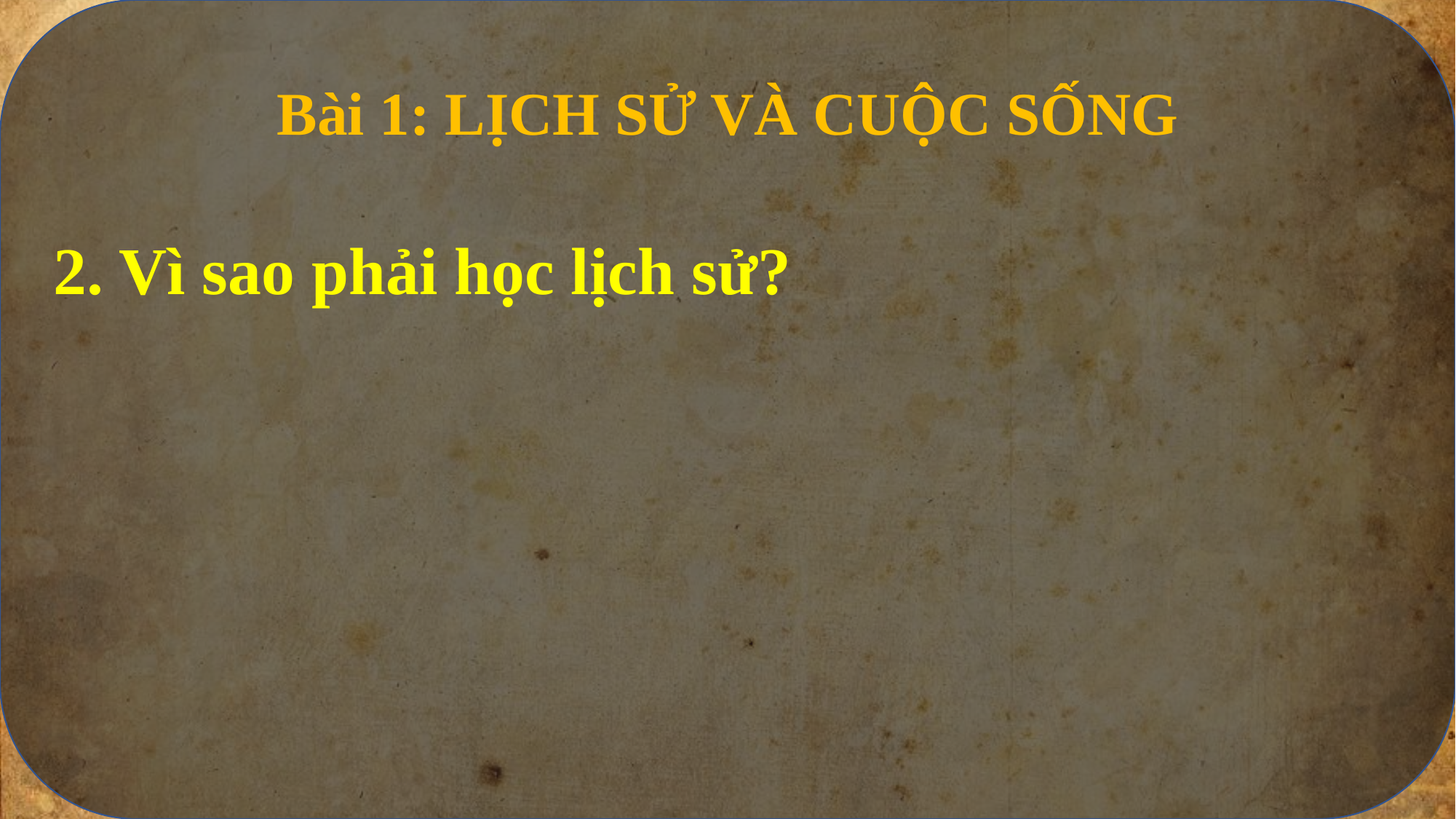

Bài 1: LỊCH SỬ VÀ CUỘC SỐNG
2. Vì sao phải học lịch sử?